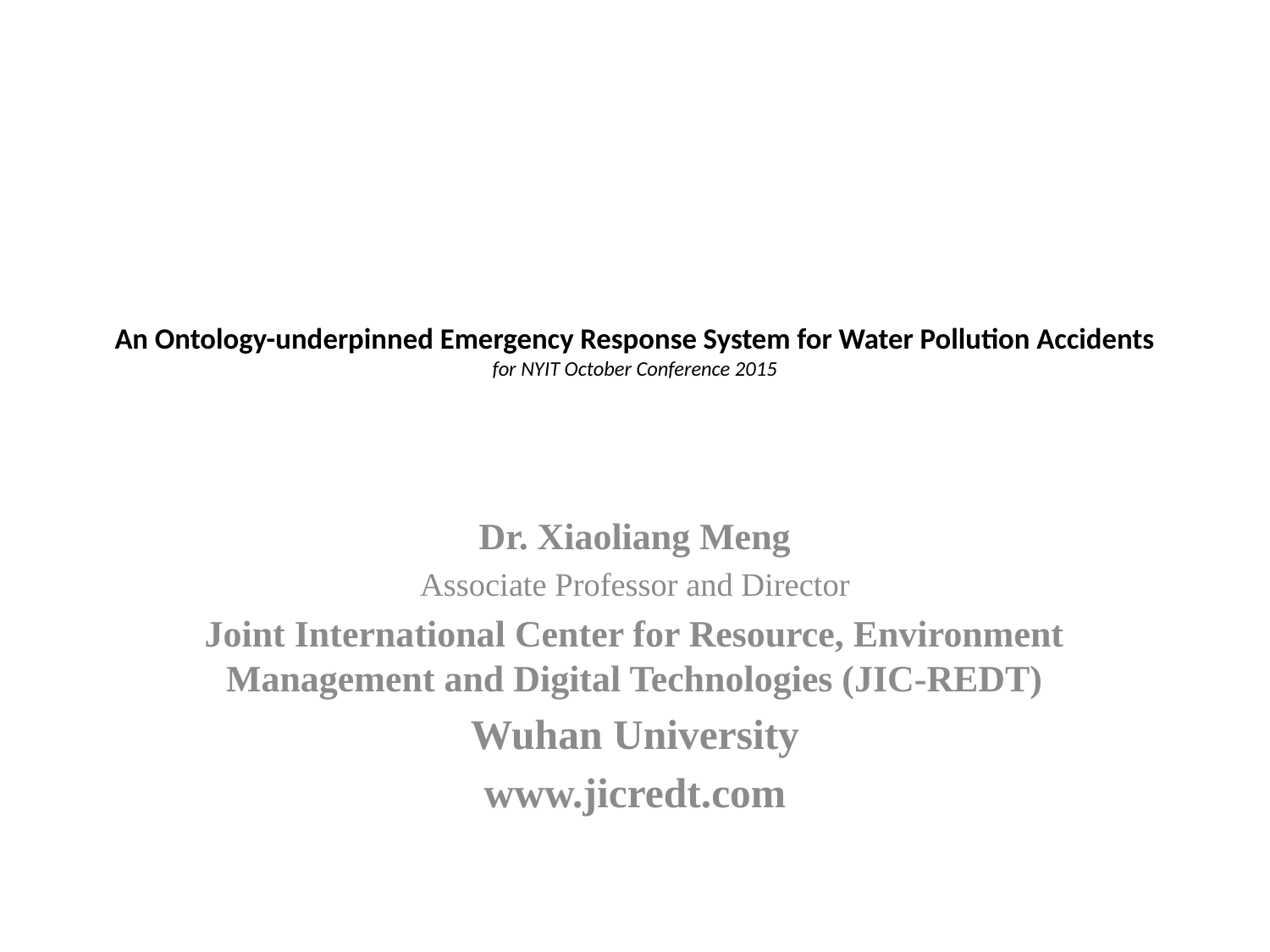

# An Ontology-underpinned Emergency Response System for Water Pollution Accidents for NYIT October Conference 2015
Dr. Xiaoliang Meng
Associate Professor and Director
Joint International Center for Resource, Environment Management and Digital Technologies (JIC-REDT)
Wuhan University
www.jicredt.com